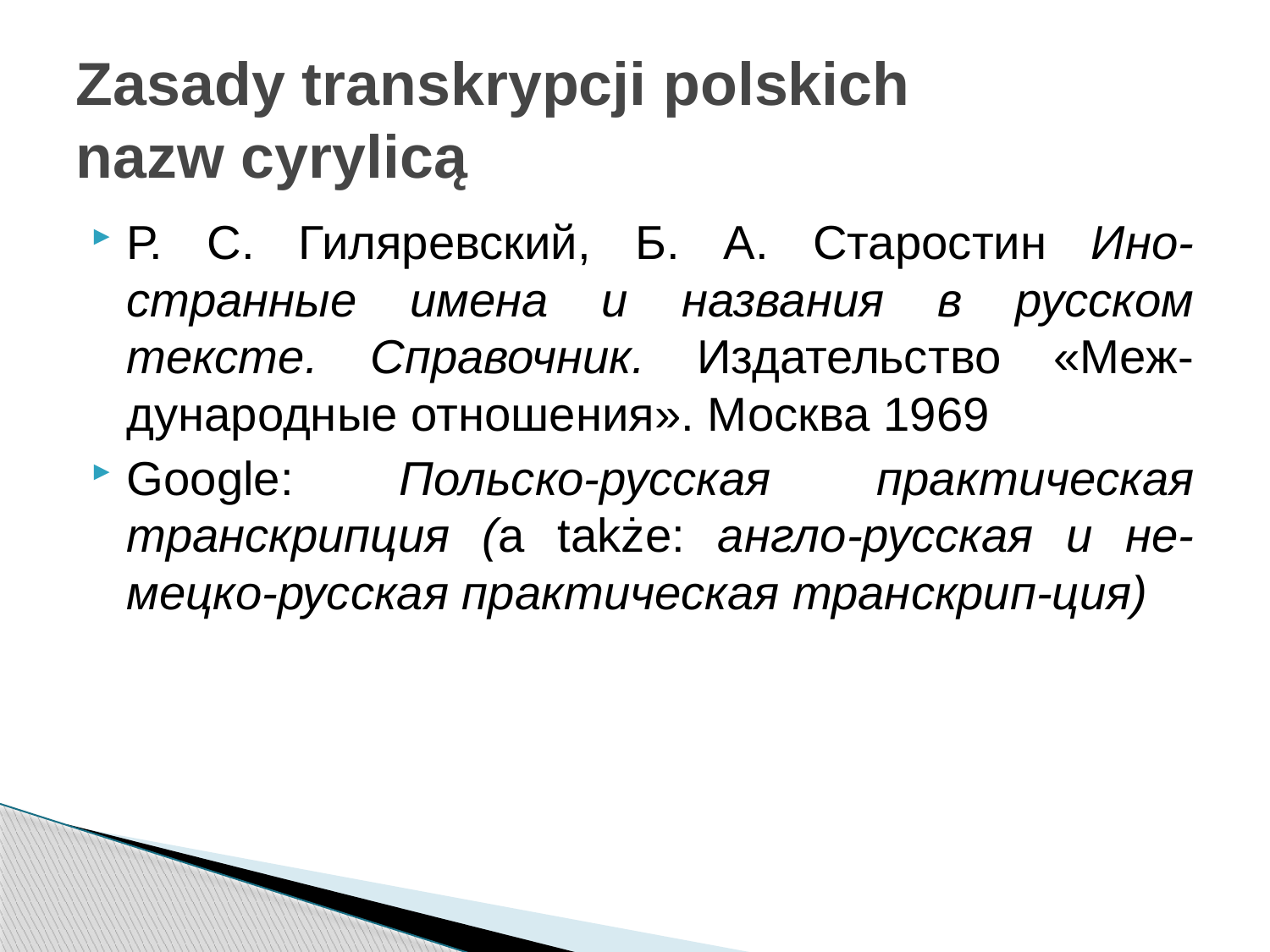

# Zasady transkrypcji polskich nazw cyrylicą
Р. С. Гиляревский, Б. А. Старостин Ино-странные имена и названия в русском тексте. Справочник. Издательство «Меж-дународные отношения». Москва 1969
Google: Польско-русская практическая транскрипция (a także: англо-русская и не-мецко-русская практическая транскрип-ция)